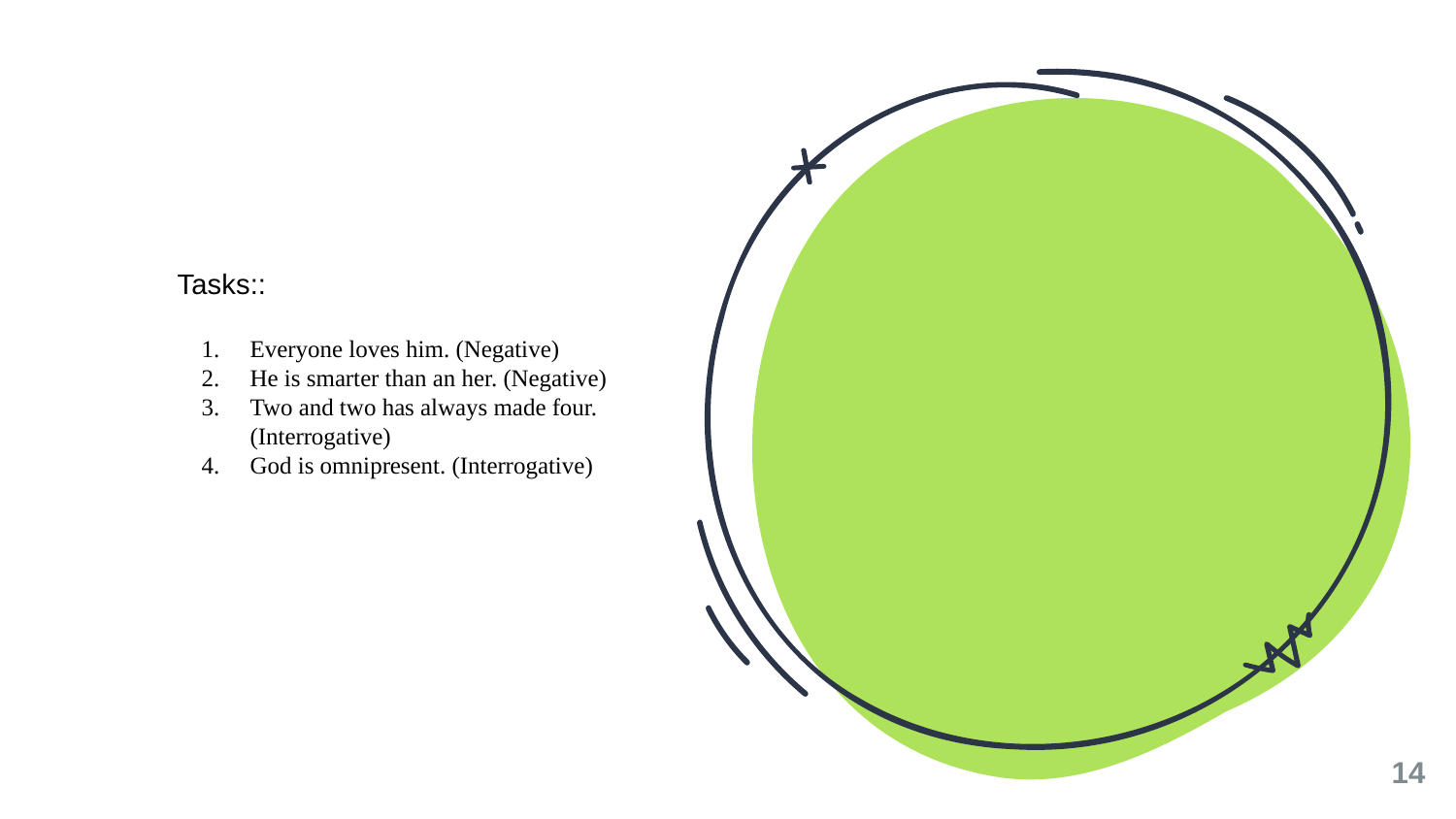

Tasks::

Everyone loves him. (Negative)
He is smarter than an her. (Negative)
Two and two has always made four. (Interrogative)
God is omnipresent. (Interrogative)

14